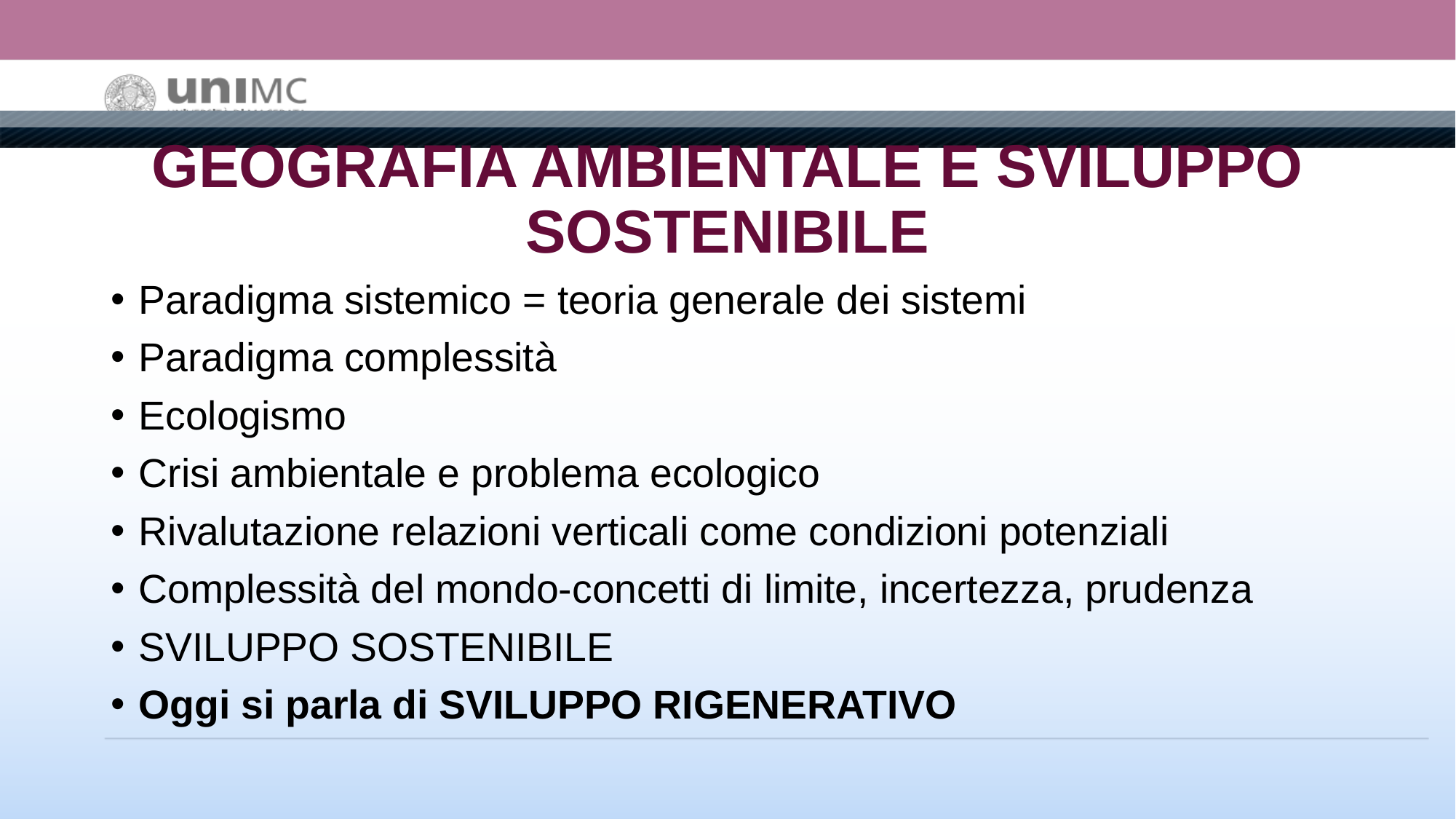

# GEOGRAFIA AMBIENTALE E SVILUPPO SOSTENIBILE
Paradigma sistemico = teoria generale dei sistemi
Paradigma complessità
Ecologismo
Crisi ambientale e problema ecologico
Rivalutazione relazioni verticali come condizioni potenziali
Complessità del mondo-concetti di limite, incertezza, prudenza
SVILUPPO SOSTENIBILE
Oggi si parla di SVILUPPO RIGENERATIVO